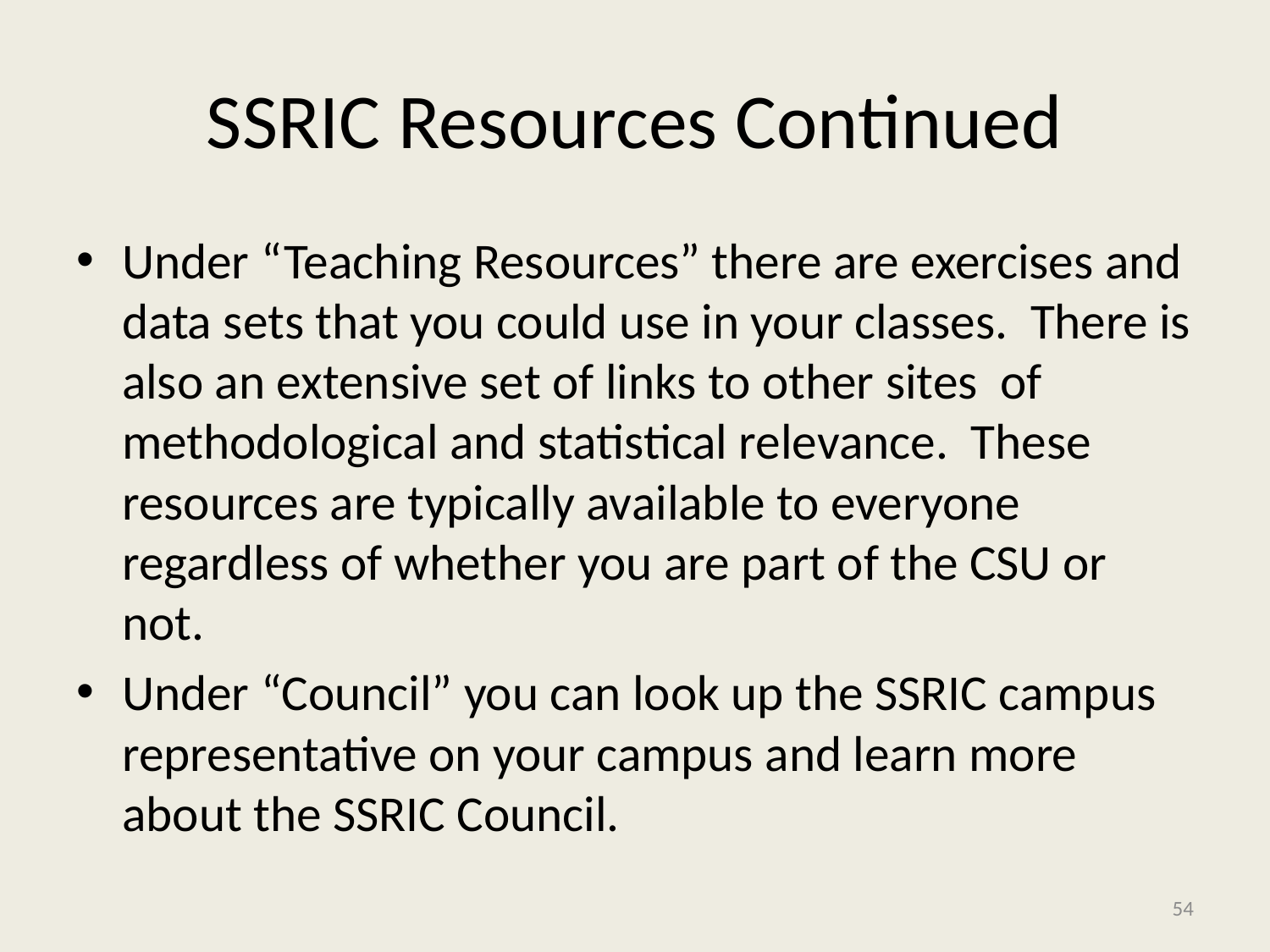

# SSRIC Resources Continued
Under “Teaching Resources” there are exercises and data sets that you could use in your classes.  There is also an extensive set of links to other sites  of methodological and statistical relevance.  These resources are typically available to everyone regardless of whether you are part of the CSU or not.
Under “Council” you can look up the SSRIC campus representative on your campus and learn more about the SSRIC Council.
54